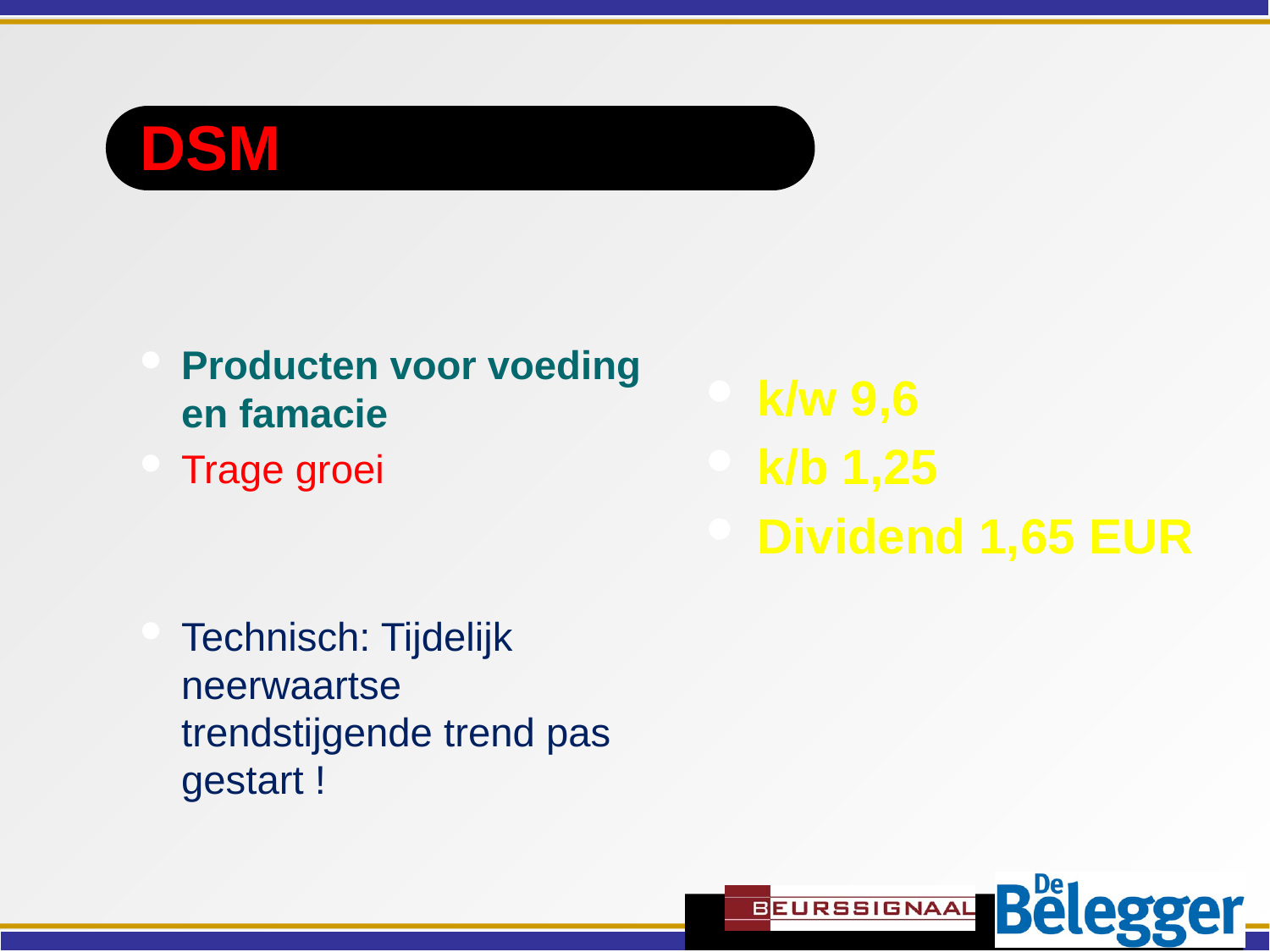

# DSM

Producten voor voeding en famacie
Trage groei

Technisch: Tijdelijk neerwaartse trendstijgende trend pas gestart !

k/w 9,6
k/b 1,25
Dividend 1,65 EUR